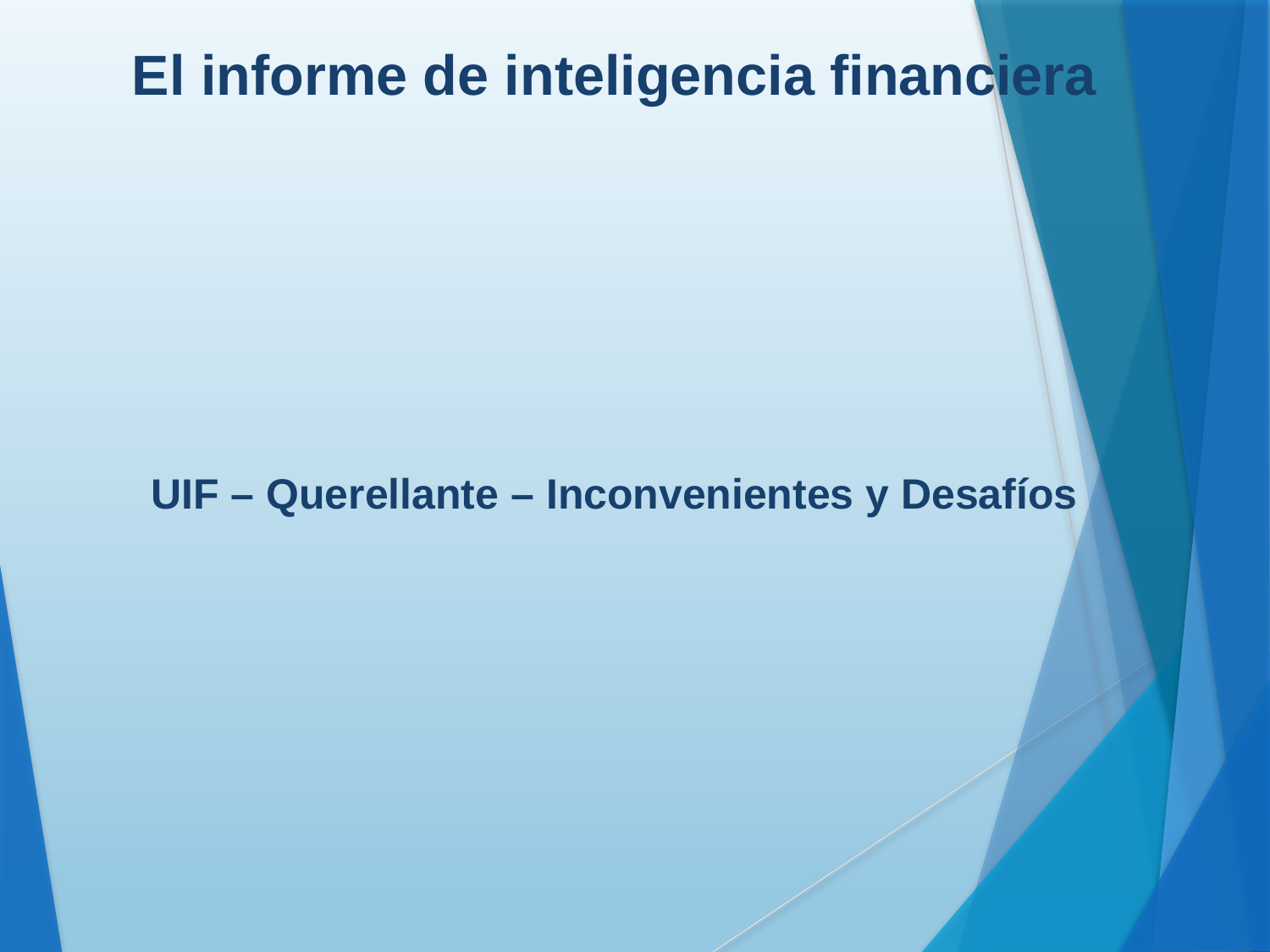

El informe de inteligencia financiera

UIF – Querellante – Inconvenientes y Desafíos